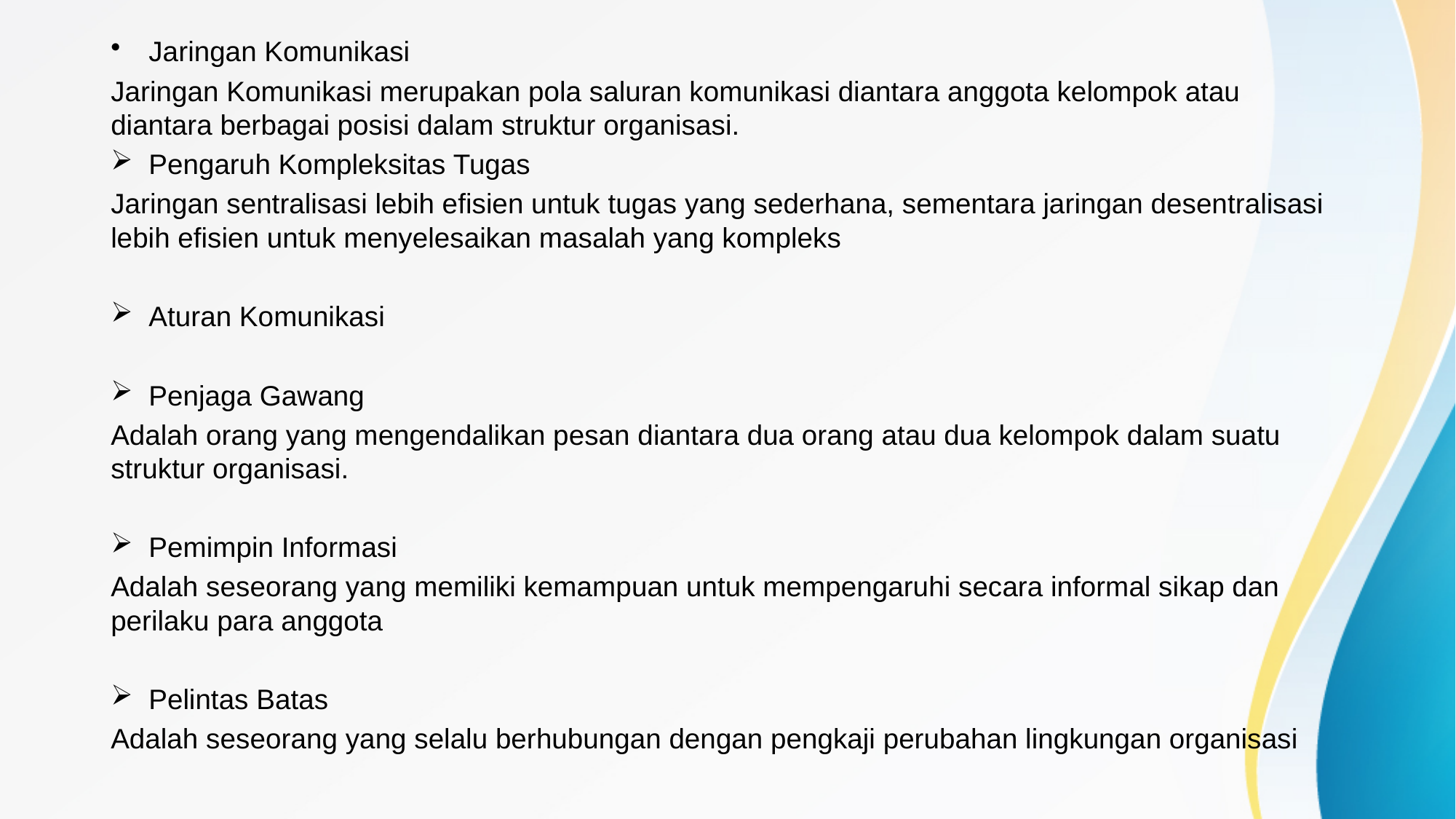

Jaringan Komunikasi
Jaringan Komunikasi merupakan pola saluran komunikasi diantara anggota kelompok atau diantara berbagai posisi dalam struktur organisasi.
Pengaruh Kompleksitas Tugas
Jaringan sentralisasi lebih efisien untuk tugas yang sederhana, sementara jaringan desentralisasi lebih efisien untuk menyelesaikan masalah yang kompleks

Aturan Komunikasi

Penjaga Gawang
Adalah orang yang mengendalikan pesan diantara dua orang atau dua kelompok dalam suatu struktur organisasi.

Pemimpin Informasi
Adalah seseorang yang memiliki kemampuan untuk mempengaruhi secara informal sikap dan perilaku para anggota

Pelintas Batas
Adalah seseorang yang selalu berhubungan dengan pengkaji perubahan lingkungan organisasi